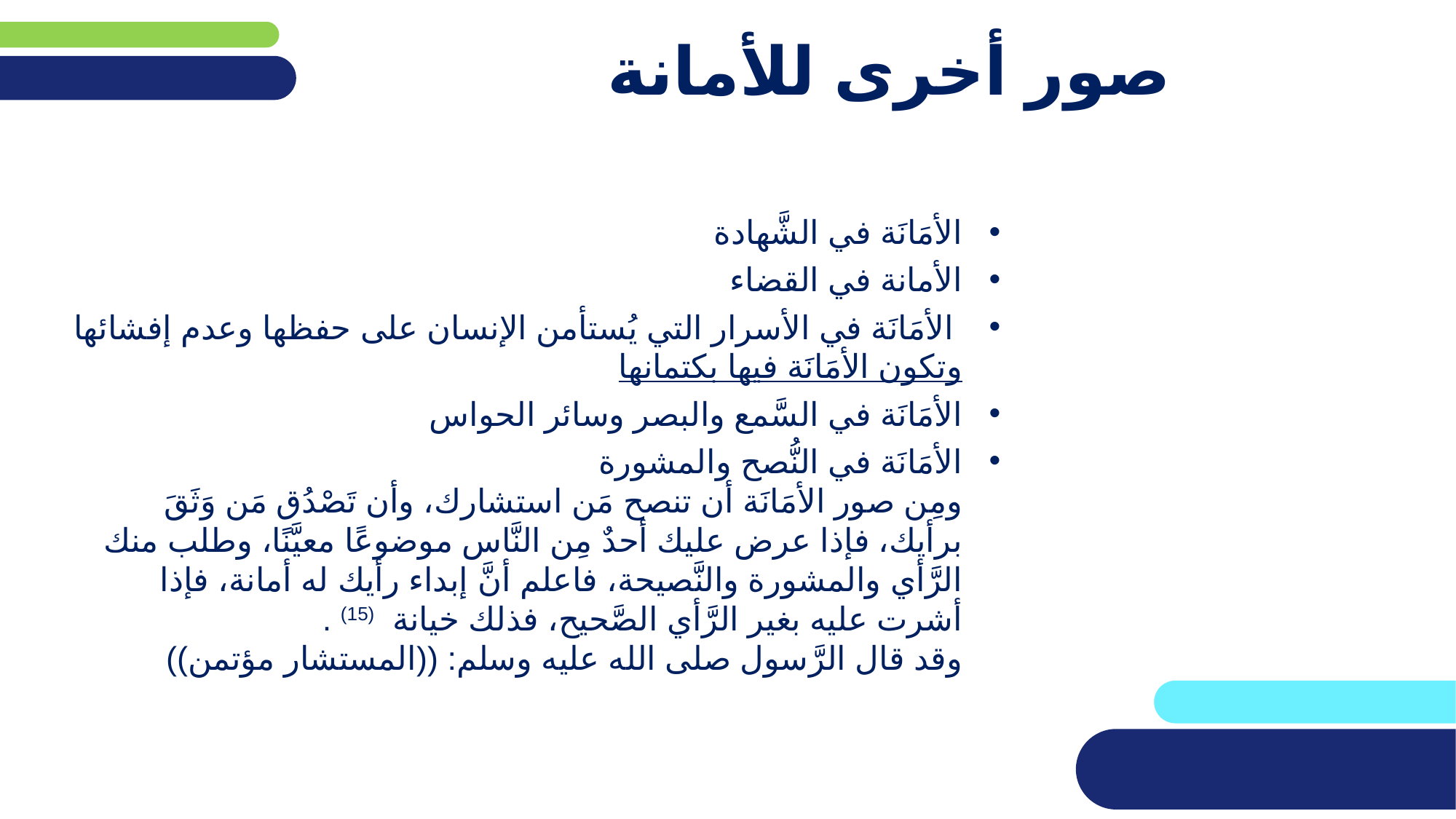

# صور أخرى للأمانة

الأمَانَة في الشَّهادة
الأمانة في القضاء
 الأمَانَة في الأسرار التي يُستأمن الإنسان على حفظها وعدم إفشائها
وتكون الأمَانَة فيها بكتمانها
الأمَانَة في السَّمع والبصر وسائر الحواس
الأمَانَة في النُّصح والمشورة
ومِن صور الأمَانَة أن تنصح مَن استشارك، وأن تَصْدُق مَن وَثَقَ برأيك، فإذا عرض عليك أحدٌ مِن النَّاس موضوعًا معيَّنًا، وطلب منك الرَّأي والمشورة والنَّصيحة، فاعلم أنَّ إبداء رأيك له أمانة، فإذا أشرت عليه بغير الرَّأي الصَّحيح، فذلك خيانة  (15) .
وقد قال الرَّسول صلى الله عليه وسلم: ((المستشار مؤتمن))